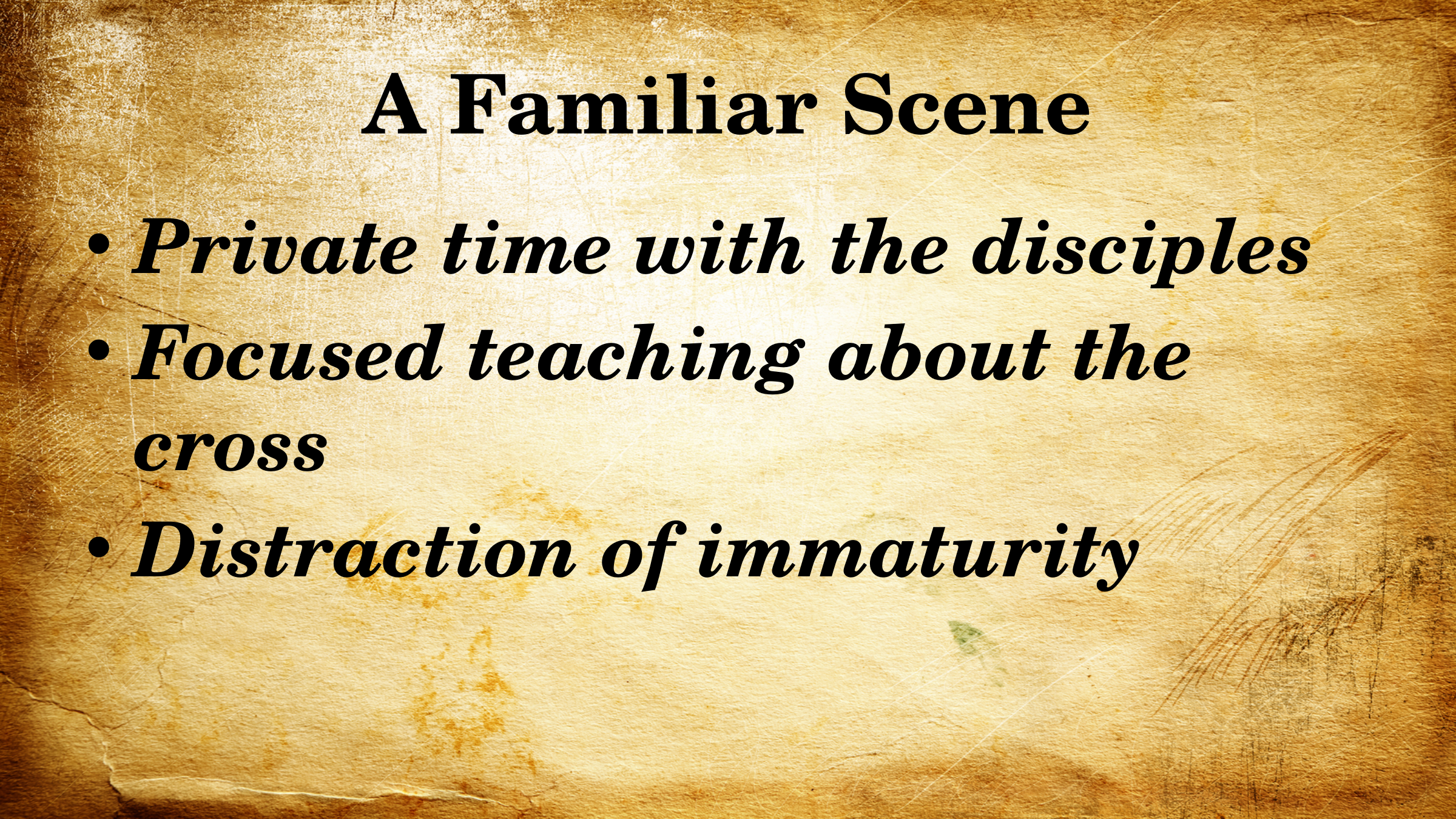

# A Familiar Scene
Private time with the disciples
Focused teaching about the cross
Distraction of immaturity